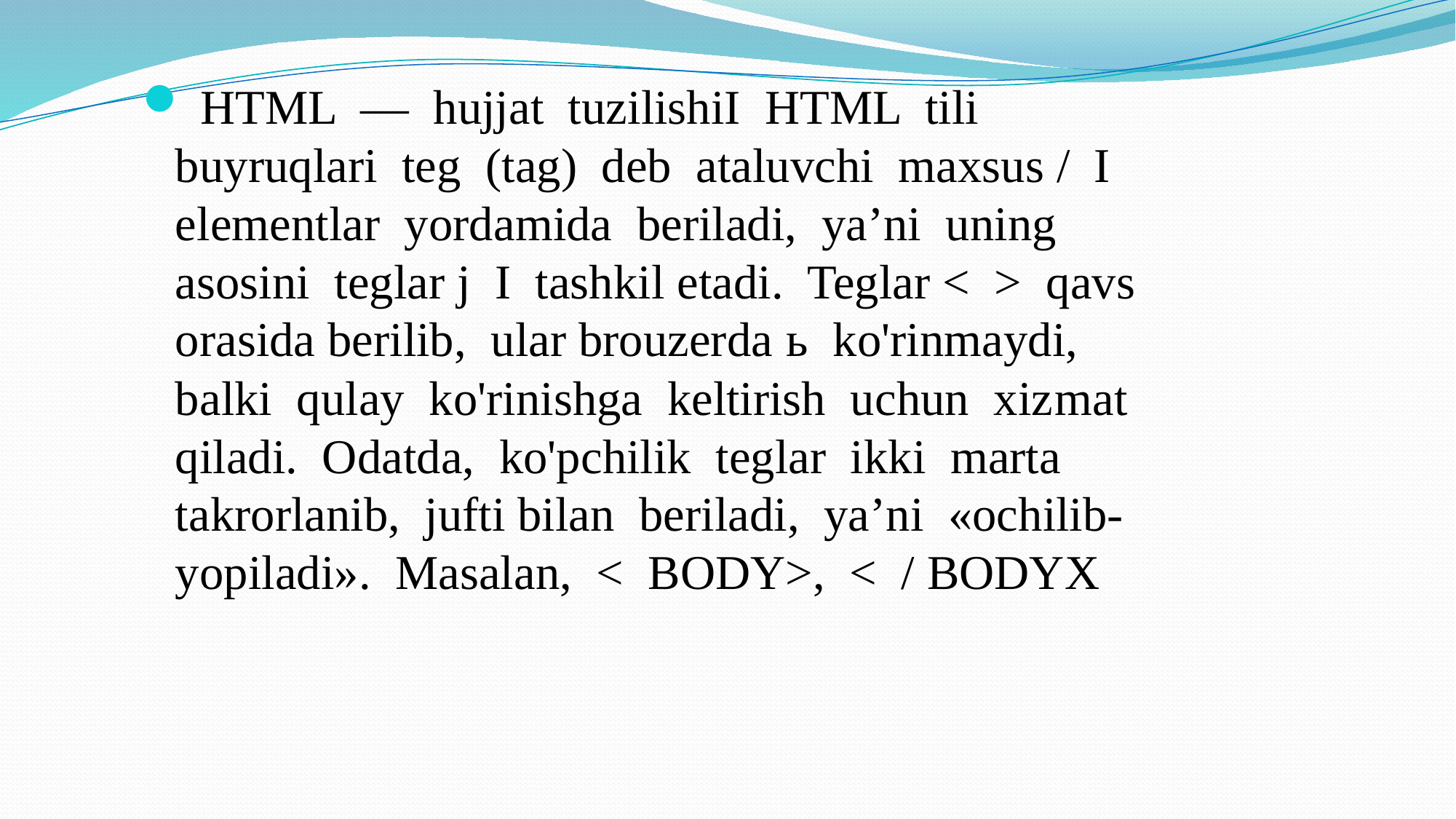

HTML  —  hujjat  tuzilishiI  HTML  tili  buyruqlari  teg  (tag)  deb  ataluvchi  maxsus /  I  elementlar  yordamida  beriladi,  ya’ni  uning  asosini  teglar j  I  tashkil etadi.  Teglar <  >  qavs orasida berilib,  ular brouzerda ь  ko'rinmaydi,  balki  qulay  ko'rinishga  keltirish  uchun  xiz­mat  qiladi.  Odatda,  ko'pchilik  teglar  ikki  marta  takrorlanib,  jufti bilan  beriladi,  ya’ni  «ochilib-yopiladi».  Masalan,  <  BODY>,  <  / BODYX